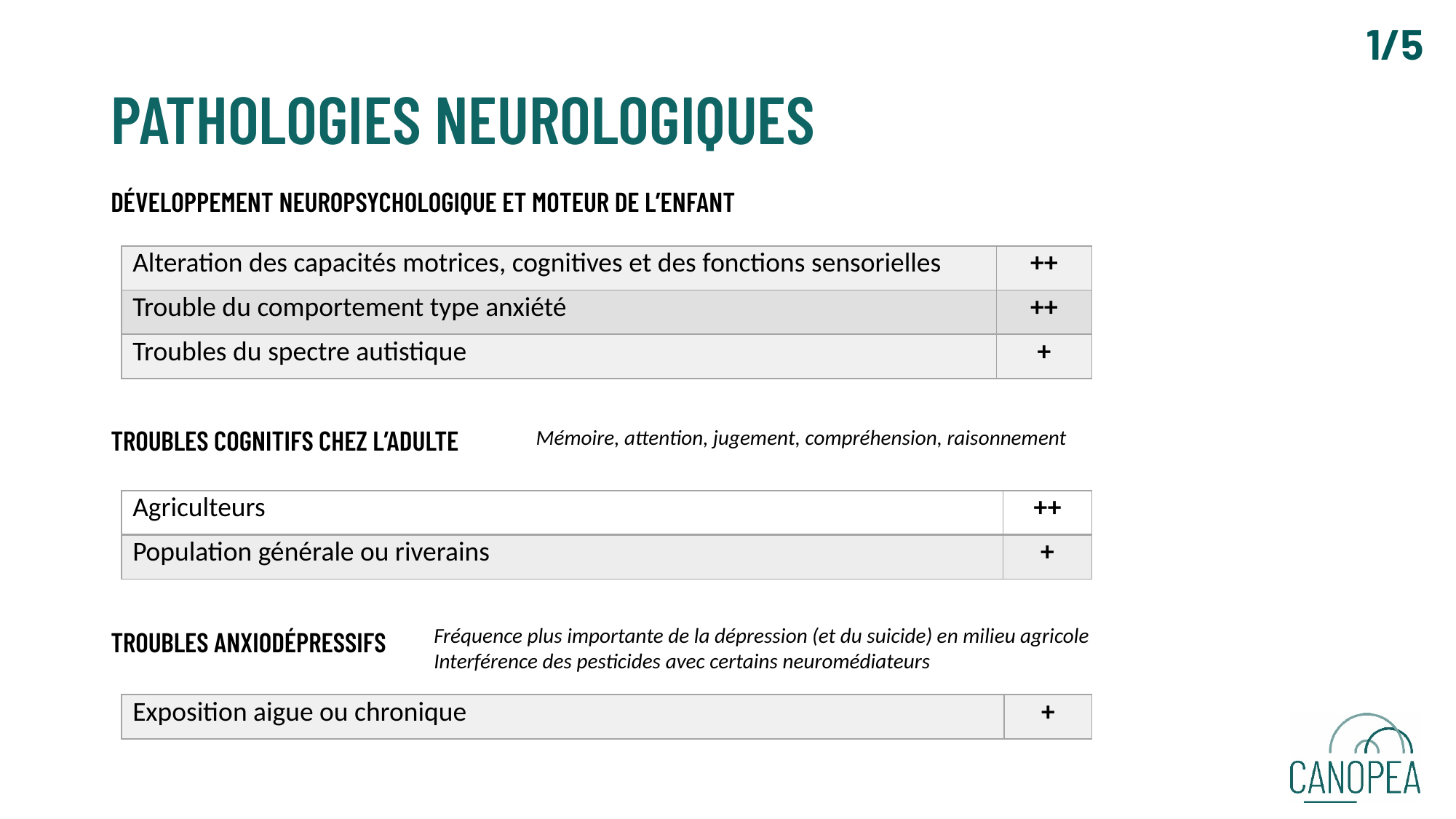

1/5
# Pathologies neurologiques
DÉVELOPPEMENT NEUROPSYCHOLOGIQUE ET MOTEUR DE L’ENFANT
| Alteration des capacités motrices, cognitives et des fonctions sensorielles | ++ |
| --- | --- |
| Trouble du comportement type anxiété | ++ |
| Troubles du spectre autistique | + |
TROUBLES COGNITIFS CHEZ L’ADULTE
Mémoire, attention, jugement, compréhension, raisonnement
| Agriculteurs | ++ |
| --- | --- |
| Population générale ou riverains | + |

Fréquence plus importante de la dépression (et du suicide) en milieu agricole
Interférence des pesticides avec certains neuromédiateurs
TROUBLES ANXIODÉPRESSIFS
| Exposition aigue ou chronique | + |
| --- | --- |